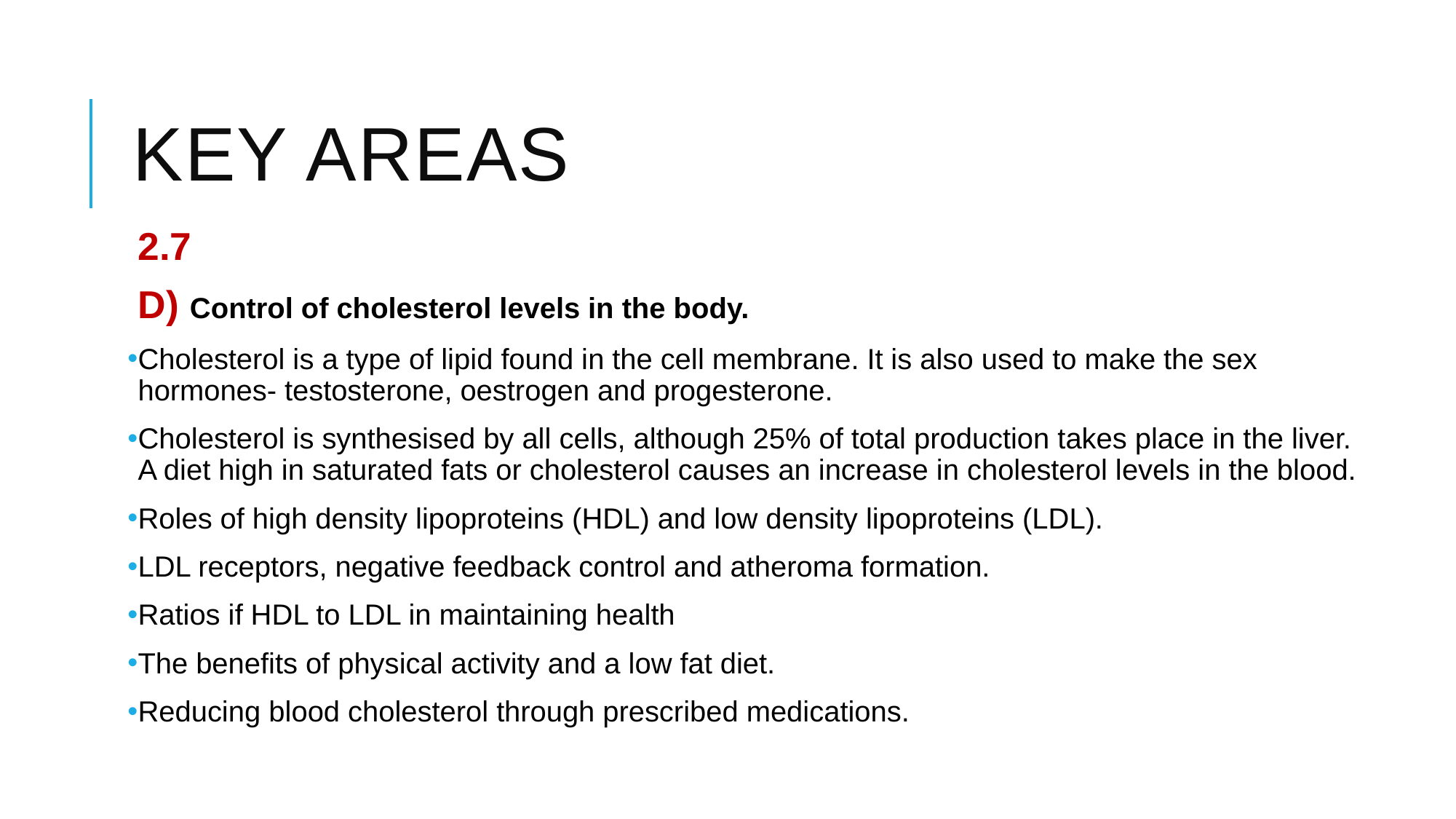

# Key areas
2.7
D) Control of cholesterol levels in the body.
Cholesterol is a type of lipid found in the cell membrane. It is also used to make the sex hormones- testosterone, oestrogen and progesterone.
Cholesterol is synthesised by all cells, although 25% of total production takes place in the liver. A diet high in saturated fats or cholesterol causes an increase in cholesterol levels in the blood.
Roles of high density lipoproteins (HDL) and low density lipoproteins (LDL).
LDL receptors, negative feedback control and atheroma formation.
Ratios if HDL to LDL in maintaining health
The benefits of physical activity and a low fat diet.
Reducing blood cholesterol through prescribed medications.